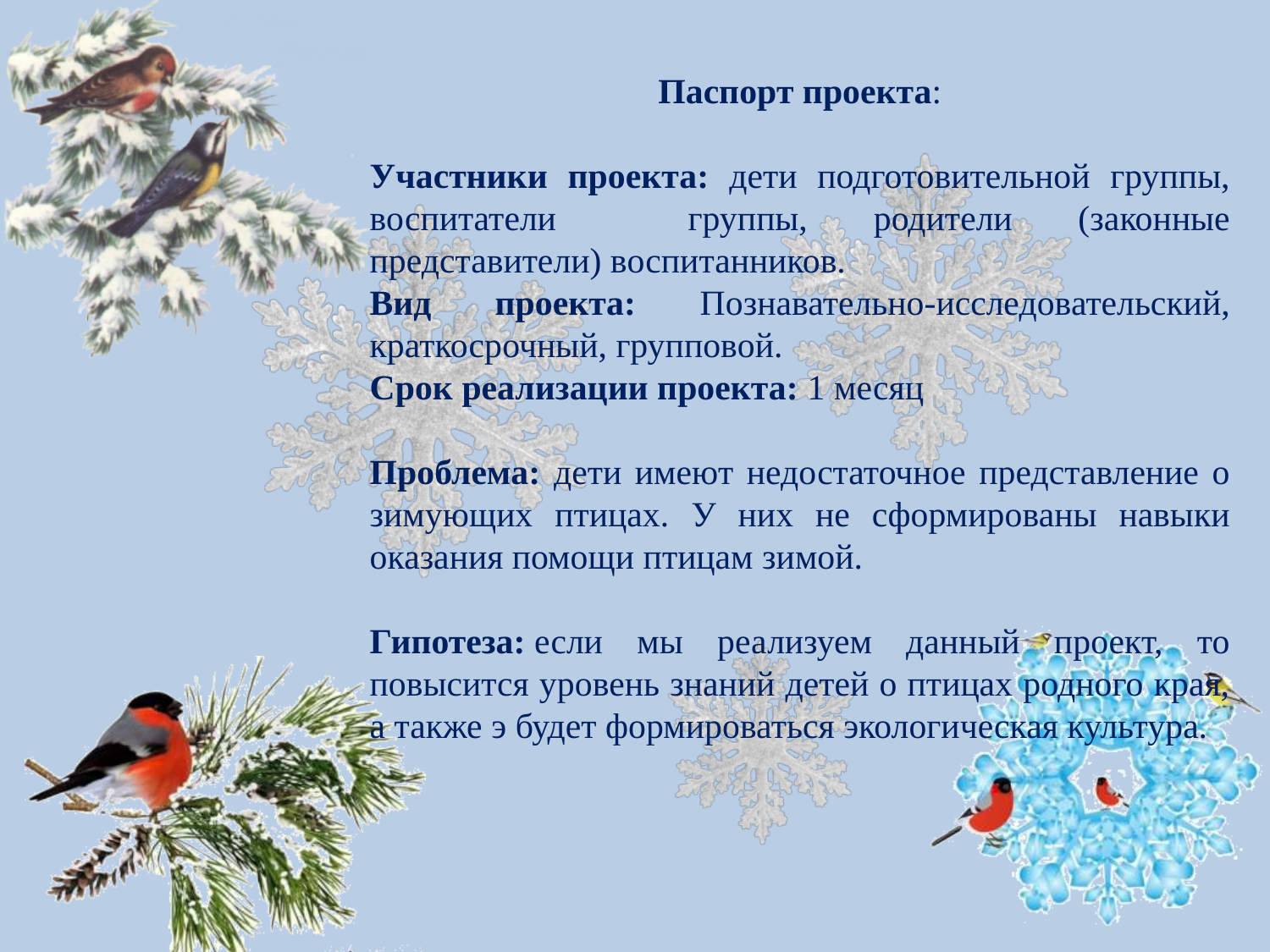

Паспорт проекта:

Участники проекта: дети подготовительной группы, воспитатели  группы, родители (законные представители) воспитанников.
Вид проекта: Познавательно-исследовательский, краткосрочный, групповой.
Срок реализации проекта: 1 месяц

Проблема: дети имеют недостаточное представление о зимующих птицах. У них не сформированы навыки оказания помощи птицам зимой.

Гипотеза: если мы реализуем данный проект, то повысится уровень знаний детей о птицах родного края, а также э будет формироваться экологическая культура.